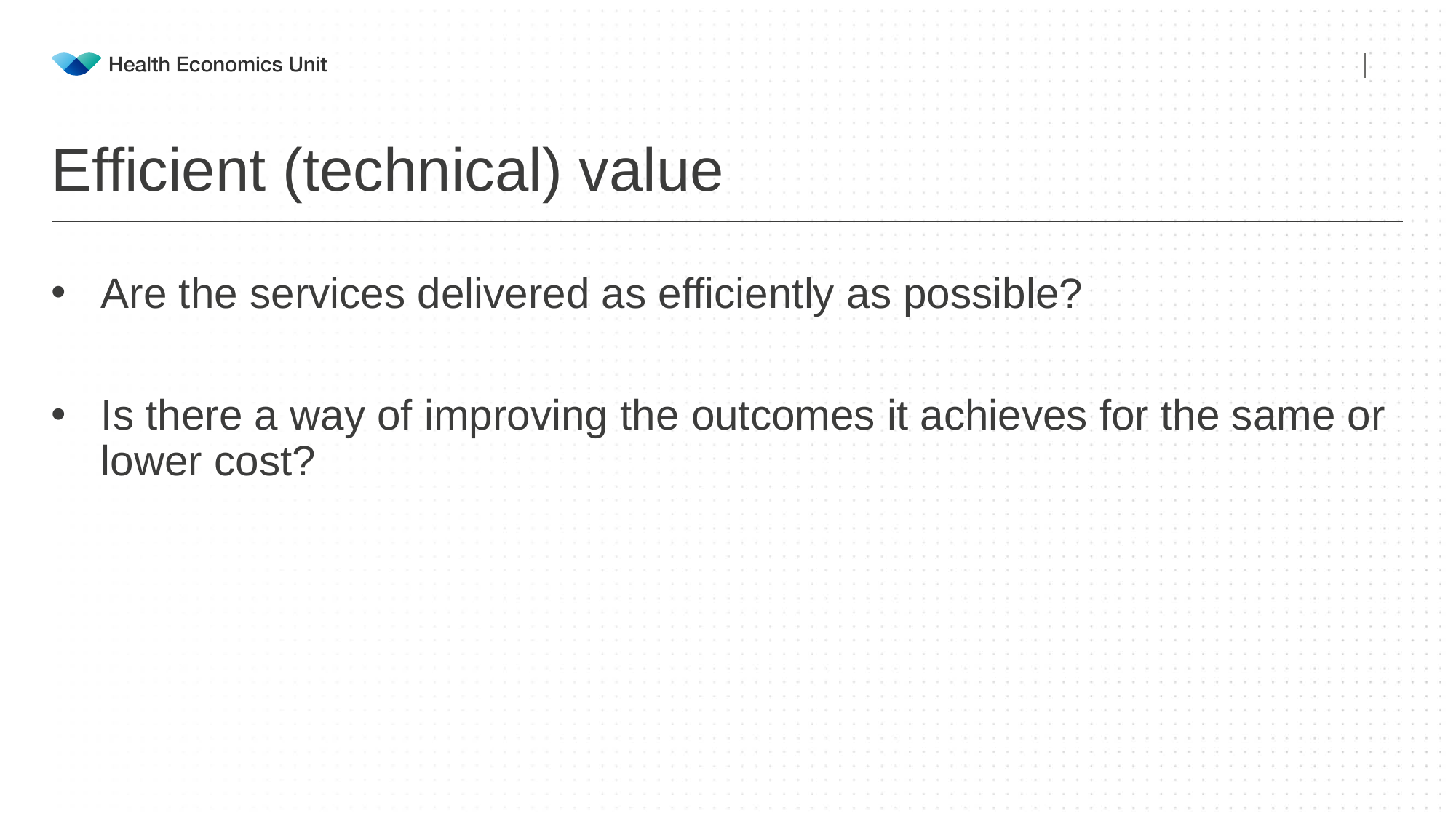

# Efficient (technical) value
Are the services delivered as efficiently as possible?

Is there a way of improving the outcomes it achieves for the same or lower cost?